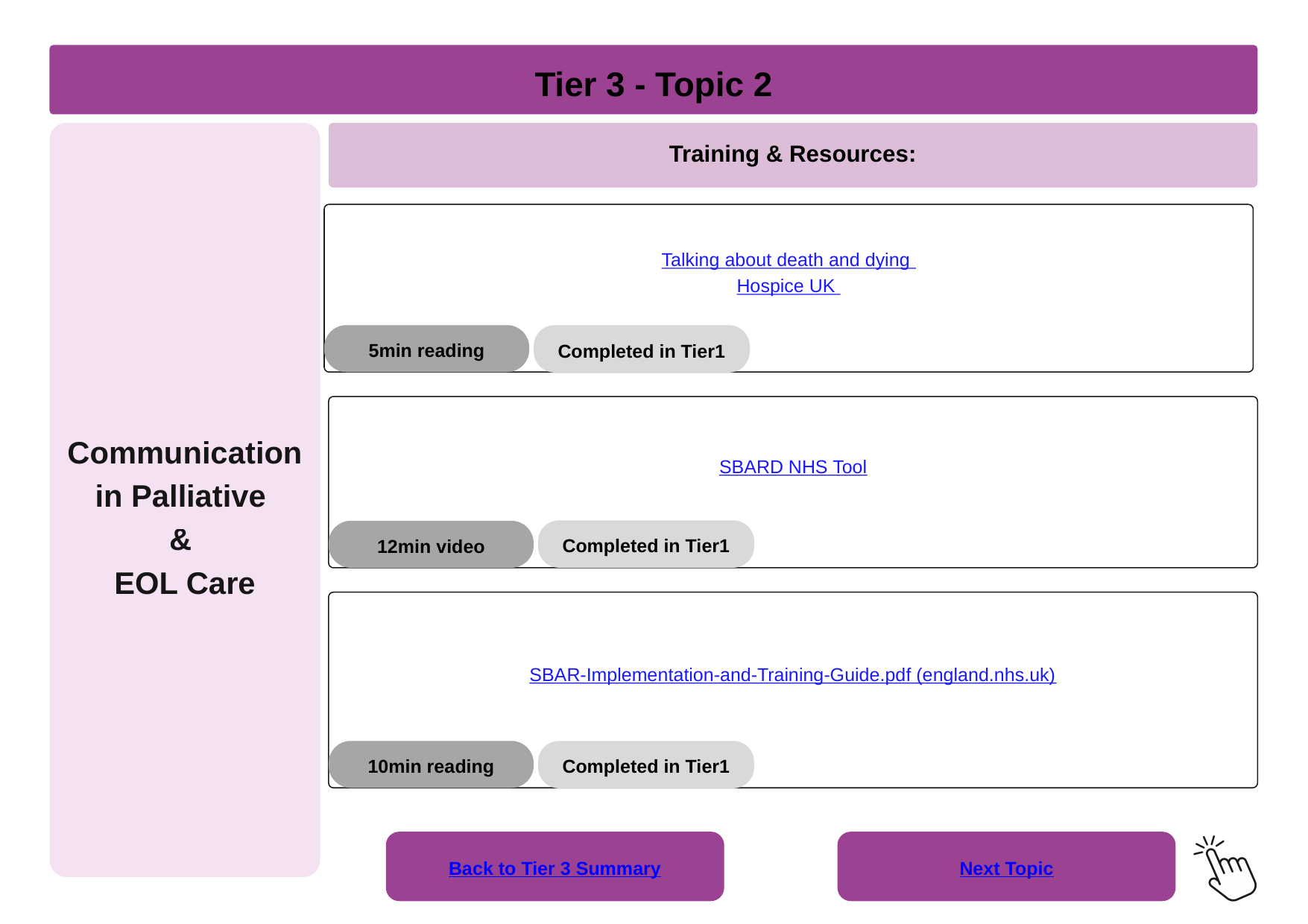

Tier 3 - Topic 2

Communication in Palliative
&
EOL Care

Training & Resources:

Talking about death and dying
Hospice UK

5min reading

Completed in Tier1

SBARD NHS Tool

Completed in Tier1

12min video

SBAR-Implementation-and-Training-Guide.pdf (england.nhs.uk)

10min reading

Completed in Tier1

Back to Tier 3 Summary

Next Topic